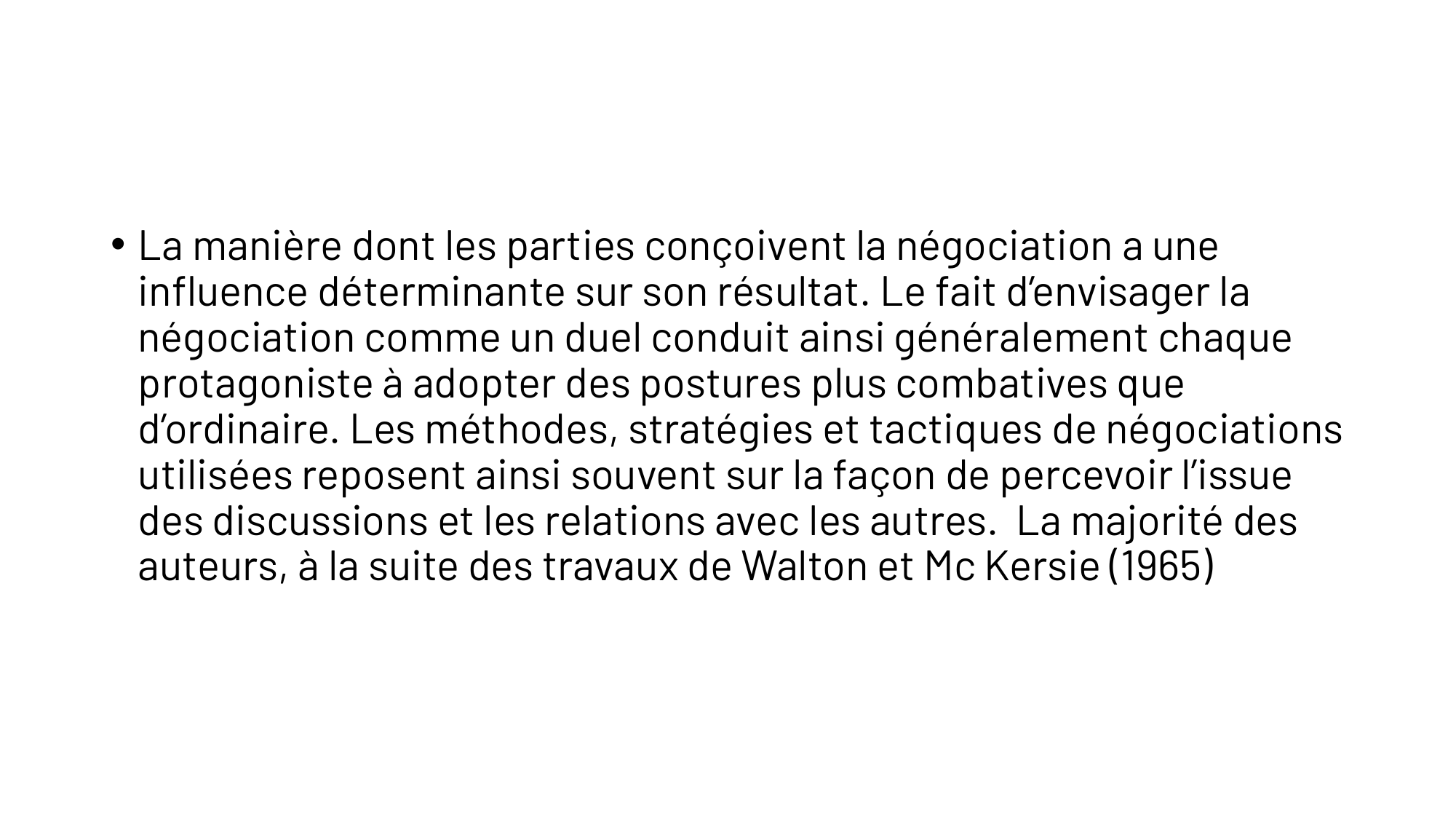

#
La manière dont les parties conçoivent la négociation a une influence déterminante sur son résultat. Le fait d’envisager la négociation comme un duel conduit ainsi généralement chaque protagoniste à adopter des postures plus combatives que d’ordinaire. Les méthodes, stratégies et tactiques de négociations utilisées reposent ainsi souvent sur la façon de percevoir l’issue des discussions et les relations avec les autres.  La majorité des auteurs, à la suite des travaux de Walton et Mc Kersie (1965)